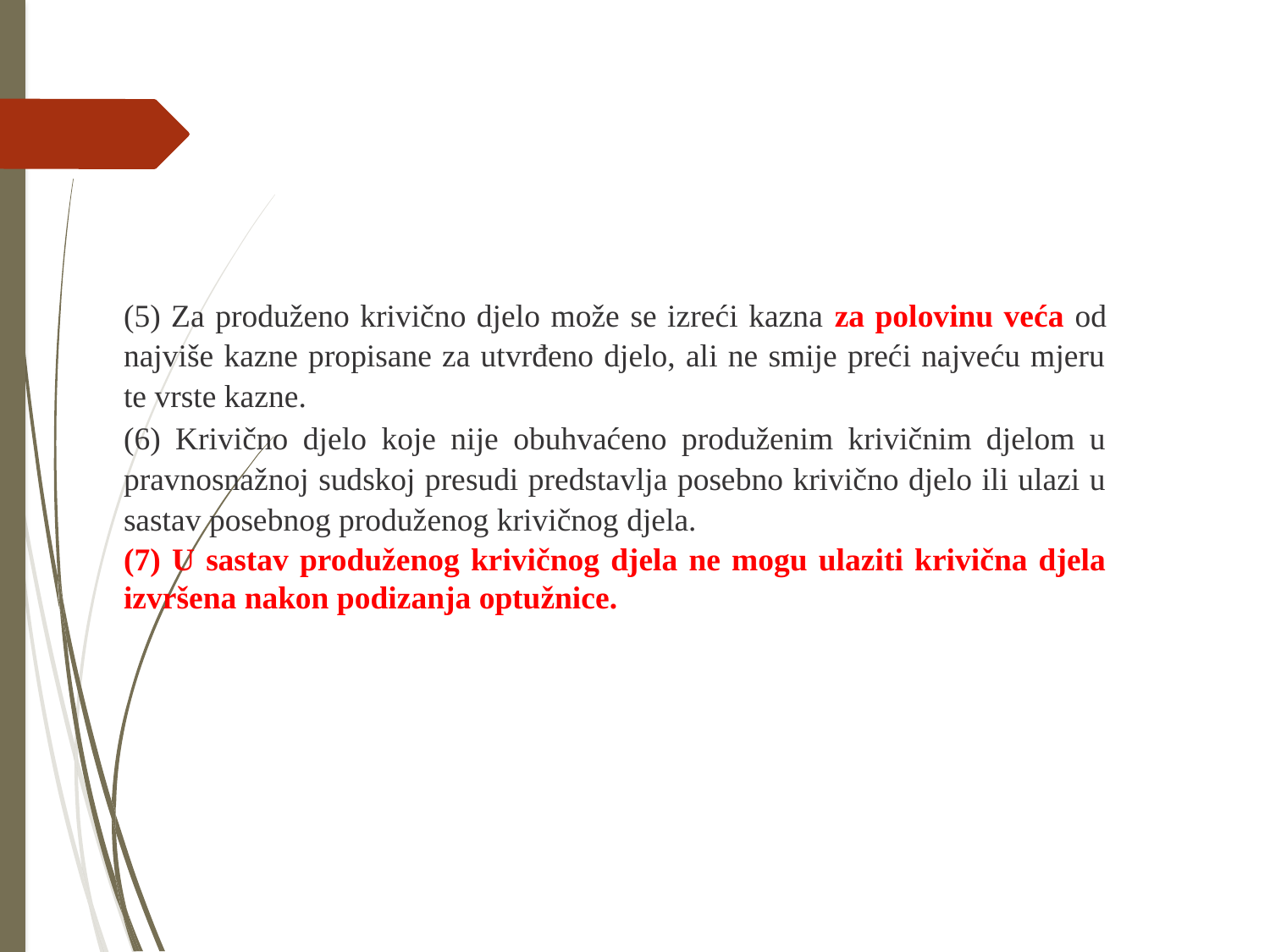

(5) Za produženo krivično djelo može se izreći kazna za polovinu veća od najviše kazne propisane za utvrđeno djelo, ali ne smije preći najveću mjeru te vrste kazne.
(6) Krivično djelo koje nije obuhvaćeno produženim krivičnim djelom u pravnosnažnoj sudskoj presudi predstavlja posebno krivično djelo ili ulazi u sastav posebnog produženog krivičnog djela.
(7) U sastav produženog krivičnog djela ne mogu ulaziti krivična djela izvršena nakon podizanja optužnice.